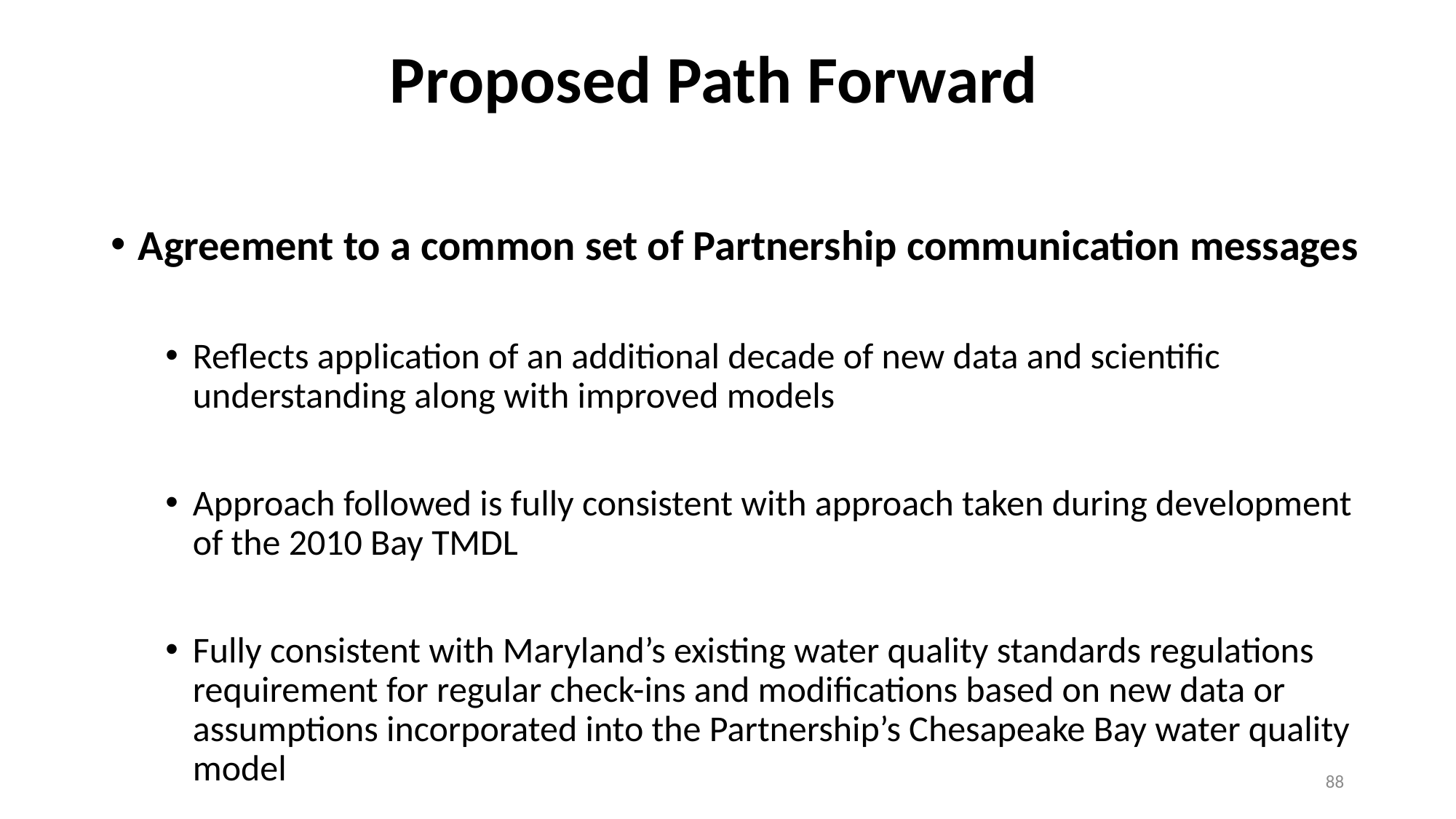

# Proposed Path Forward
Agreement to a common set of Partnership communication messages

Reflects application of an additional decade of new data and scientific understanding along with improved models

Approach followed is fully consistent with approach taken during development of the 2010 Bay TMDL

Fully consistent with Maryland’s existing water quality standards regulations requirement for regular check-ins and modifications based on new data or assumptions incorporated into the Partnership’s Chesapeake Bay water quality model

88